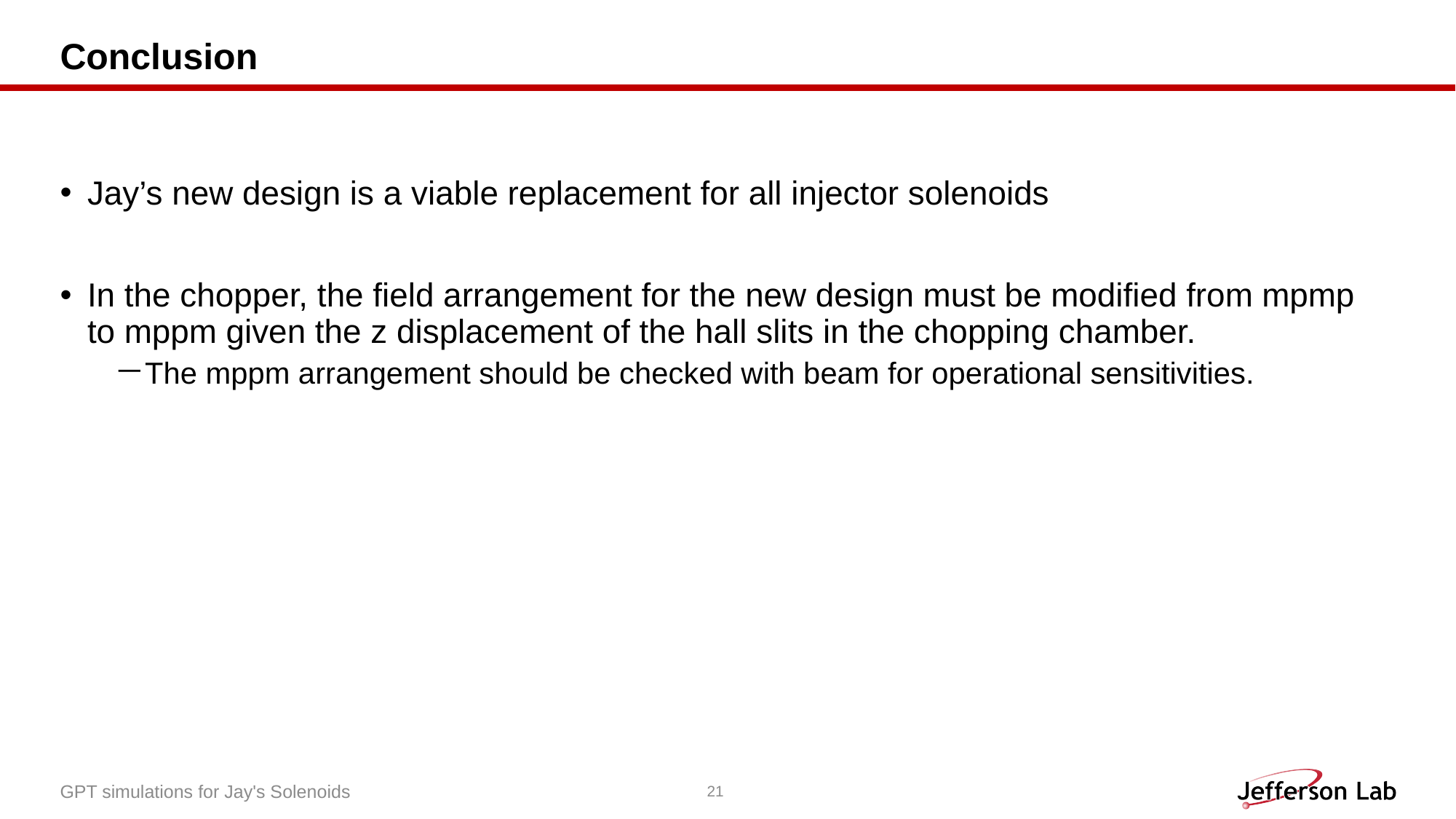

# Conclusion

Jay’s new design is a viable replacement for all injector solenoids

In the chopper, the field arrangement for the new design must be modified from mpmp to mppm given the z displacement of the hall slits in the chopping chamber.
The mppm arrangement should be checked with beam for operational sensitivities.

GPT simulations for Jay's Solenoids
21